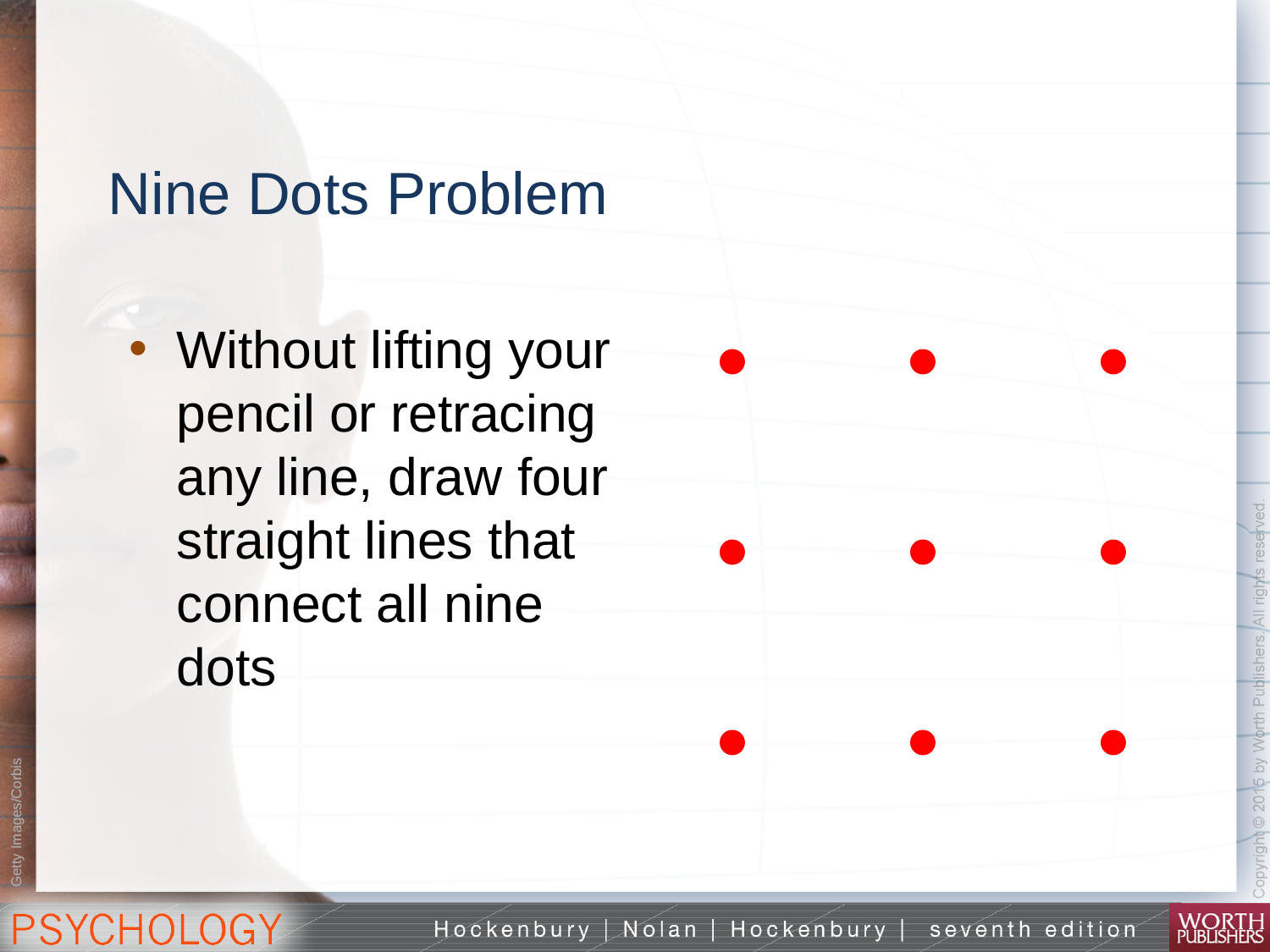

# Nine Dots Problem
Without lifting your pencil or retracing any line, draw four straight lines that connect all nine dots